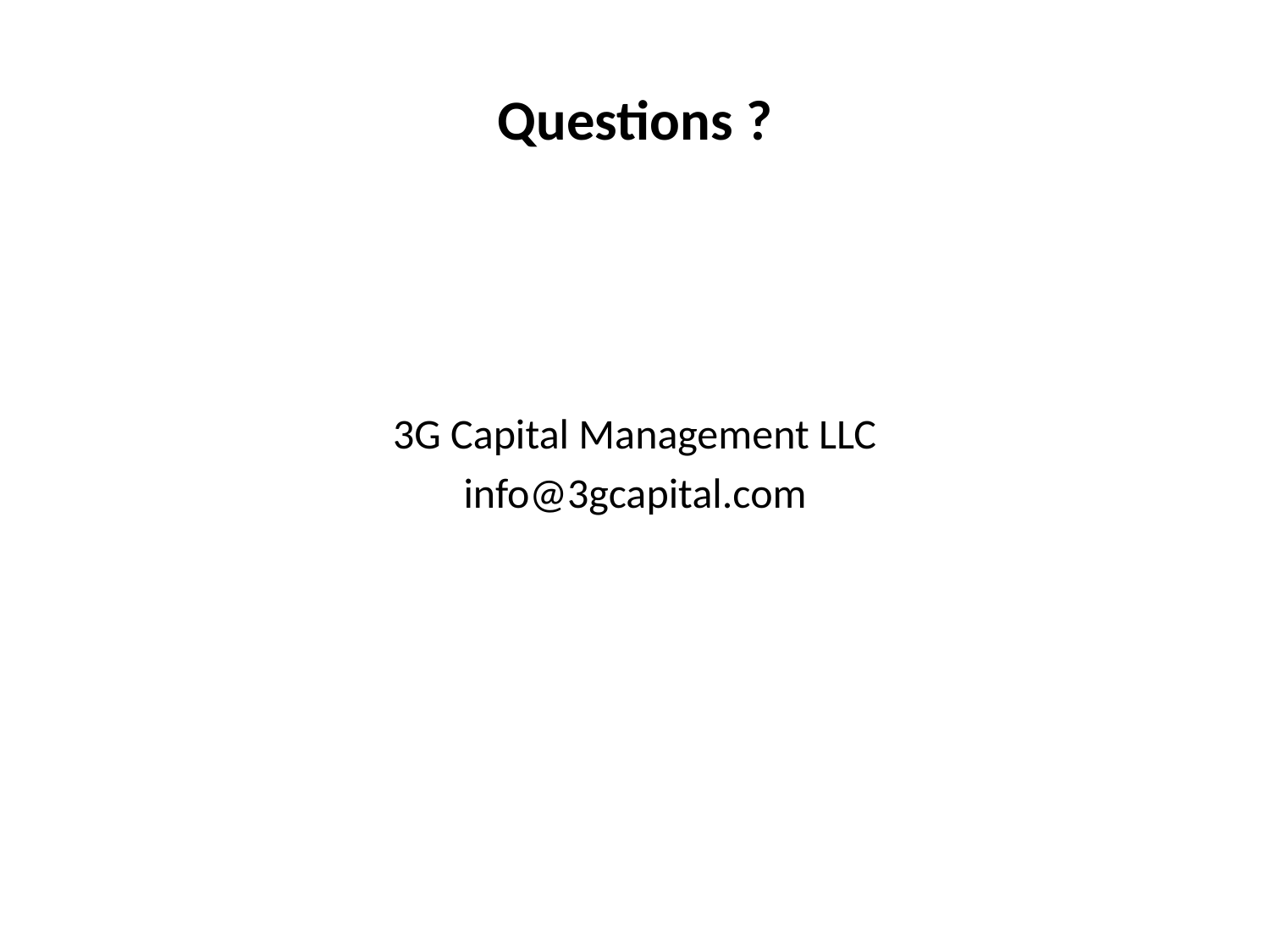

# Questions ?

3G Capital Management LLC
info@3gcapital.com